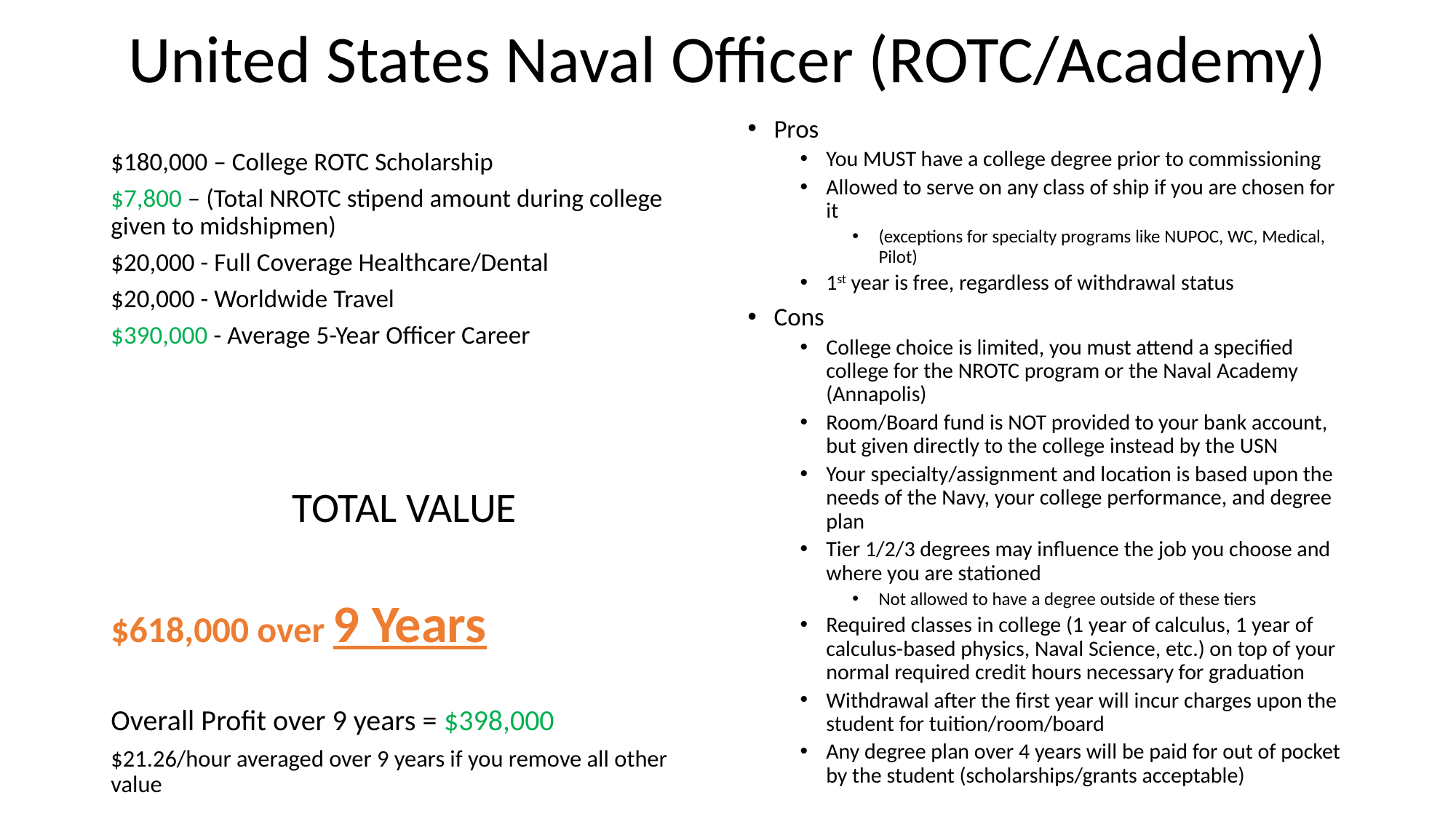

# United States Naval Officer (ROTC/Academy)
Pros
You MUST have a college degree prior to commissioning
Allowed to serve on any class of ship if you are chosen for it
(exceptions for specialty programs like NUPOC, WC, Medical, Pilot)
1st year is free, regardless of withdrawal status
Cons
College choice is limited, you must attend a specified college for the NROTC program or the Naval Academy (Annapolis)
Room/Board fund is NOT provided to your bank account, but given directly to the college instead by the USN
Your specialty/assignment and location is based upon the needs of the Navy, your college performance, and degree plan
Tier 1/2/3 degrees may influence the job you choose and where you are stationed
Not allowed to have a degree outside of these tiers
Required classes in college (1 year of calculus, 1 year of calculus-based physics, Naval Science, etc.) on top of your normal required credit hours necessary for graduation
Withdrawal after the first year will incur charges upon the student for tuition/room/board
Any degree plan over 4 years will be paid for out of pocket by the student (scholarships/grants acceptable)

$180,000 – College ROTC Scholarship
$7,800 – (Total NROTC stipend amount during college given to midshipmen)
$20,000 - Full Coverage Healthcare/Dental
$20,000 - Worldwide Travel
$390,000 - Average 5-Year Officer Career

TOTAL VALUE

$618,000 over 9 Years

Overall Profit over 9 years = $398,000
$21.26/hour averaged over 9 years if you remove all other value